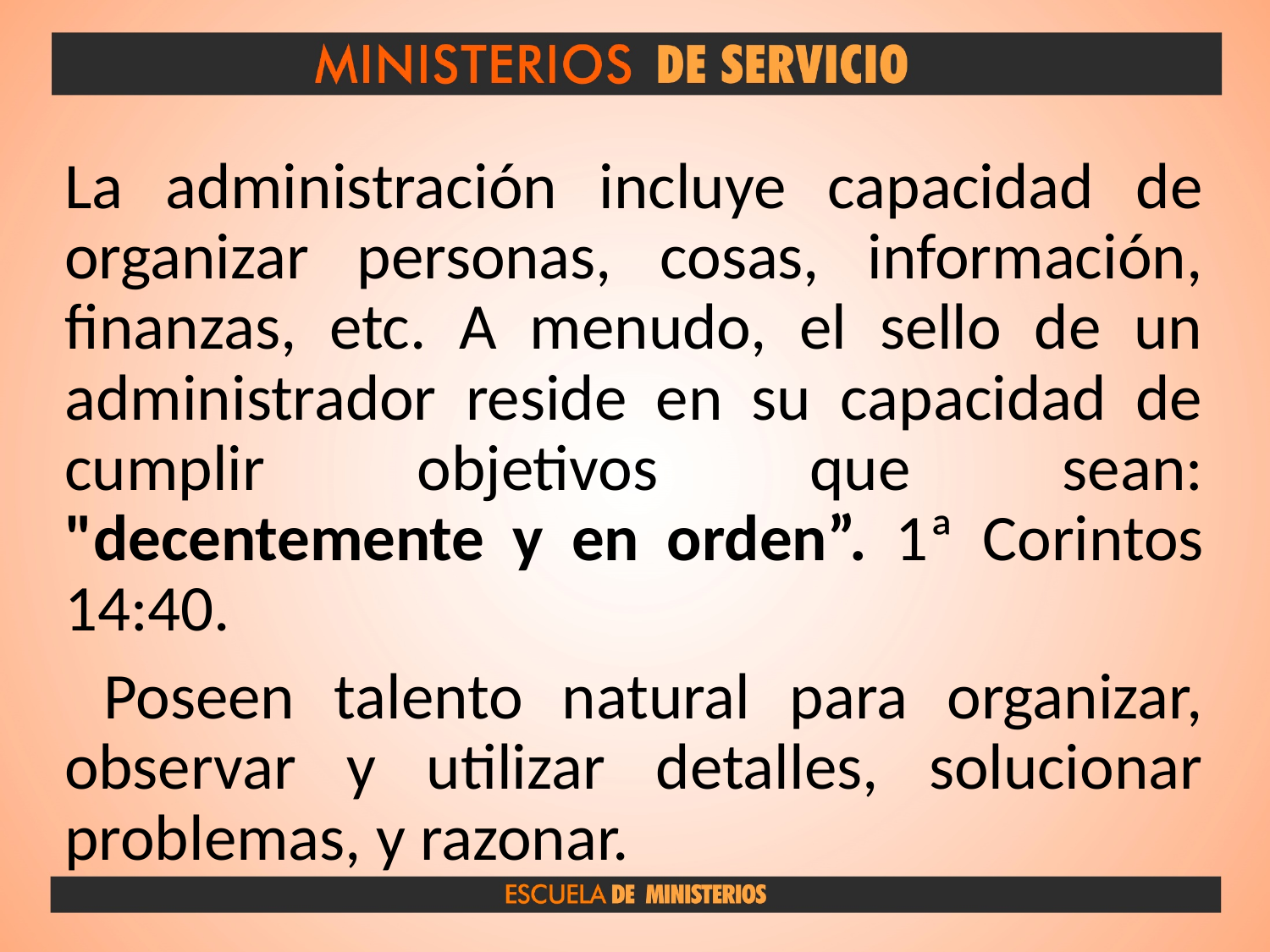

La administración incluye capacidad de organizar personas, cosas, información, finanzas, etc. A menudo, el sello de un administrador reside en su capacidad de cumplir objetivos que sean: "decentemente y en orden”. 1ª Corintos 14:40.
 Poseen talento natural para organizar, observar y utilizar detalles, solucionar problemas, y razonar.